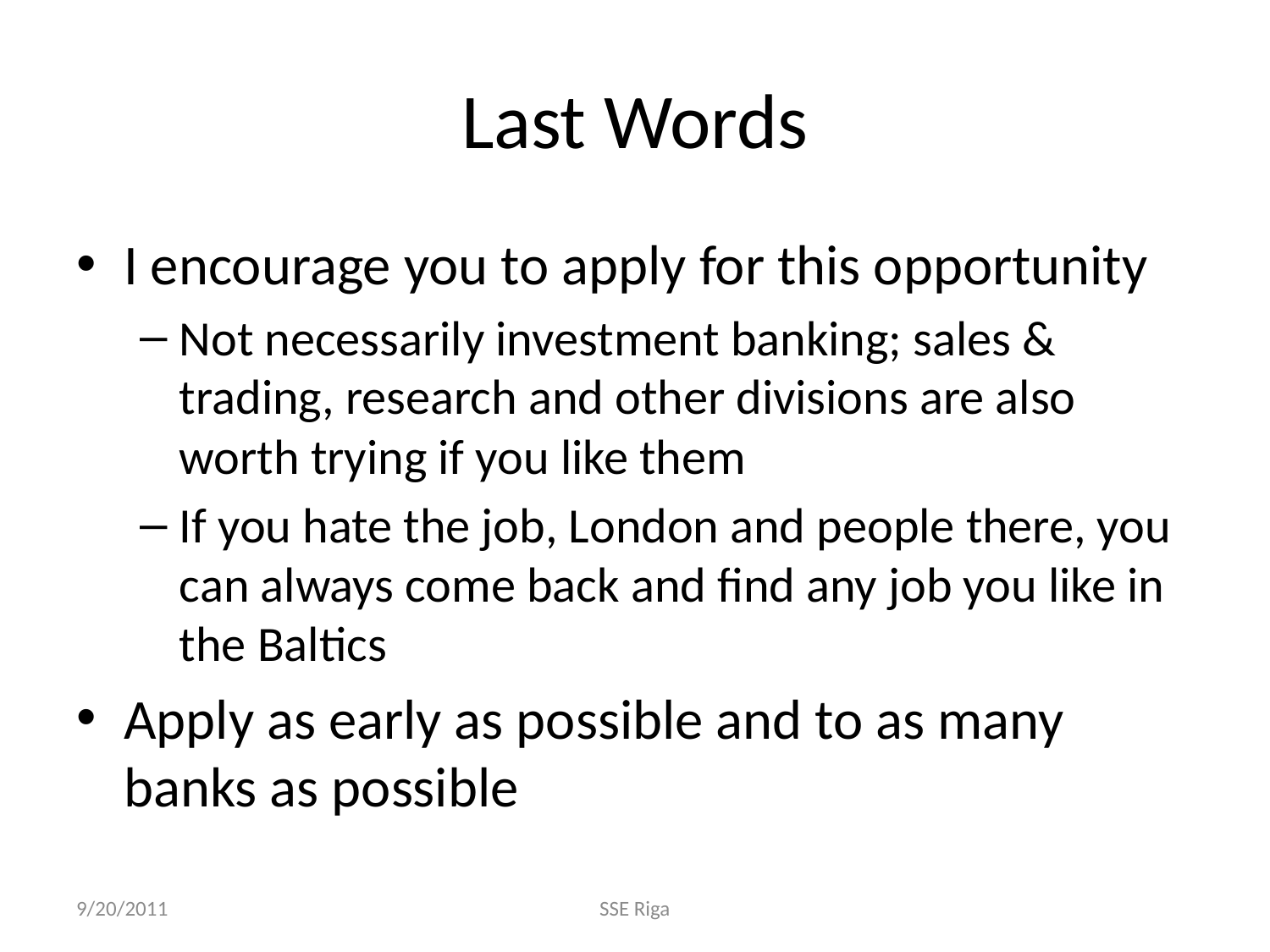

# Last Words
I encourage you to apply for this opportunity
Not necessarily investment banking; sales & trading, research and other divisions are also worth trying if you like them
If you hate the job, London and people there, you can always come back and find any job you like in the Baltics
Apply as early as possible and to as many banks as possible
9/20/2011
SSE Riga